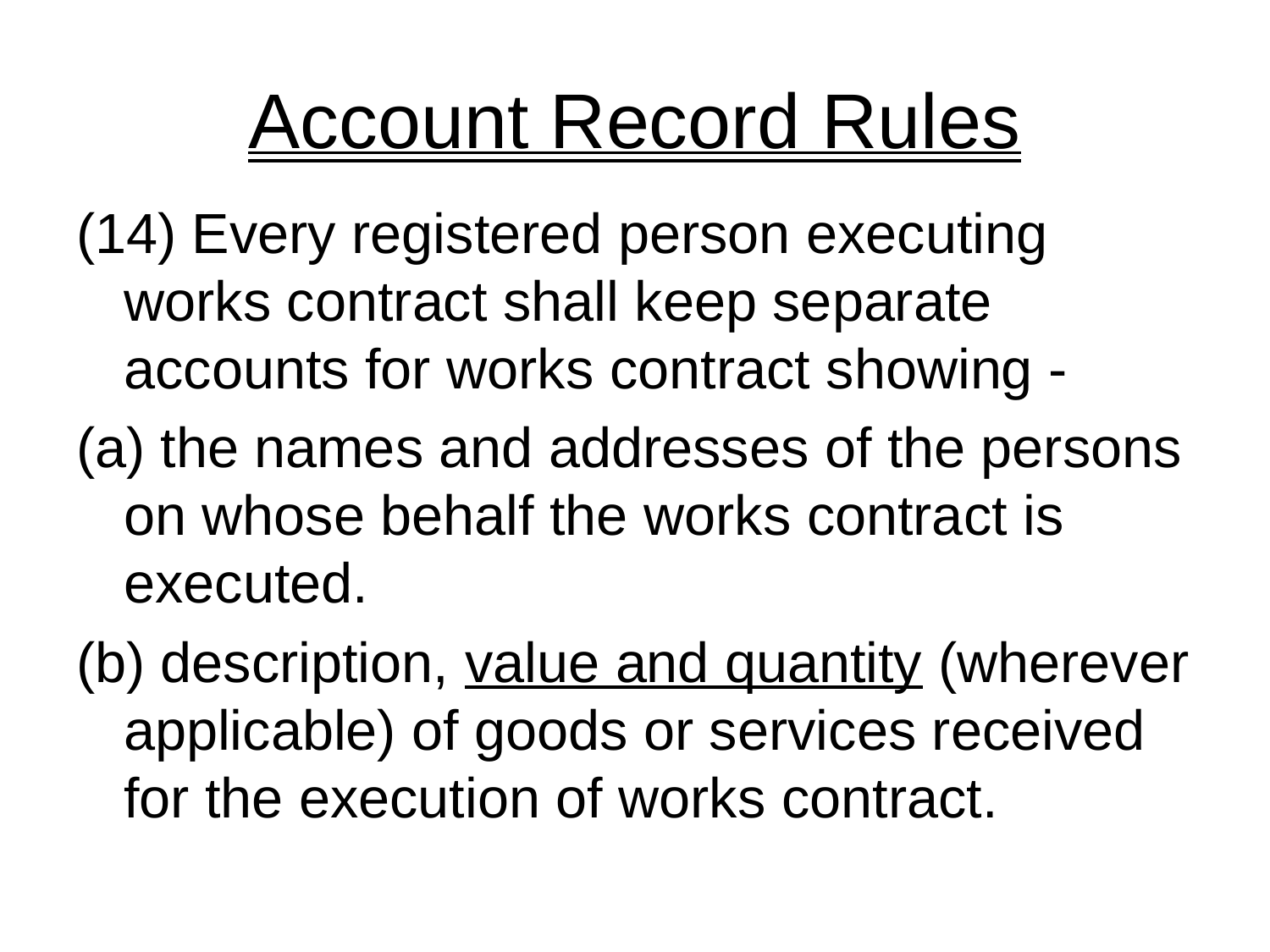

# Account Record Rules
(14) Every registered person executing works contract shall keep separate accounts for works contract showing -
(a) the names and addresses of the persons on whose behalf the works contract is executed.
(b) description, value and quantity (wherever applicable) of goods or services received for the execution of works contract.